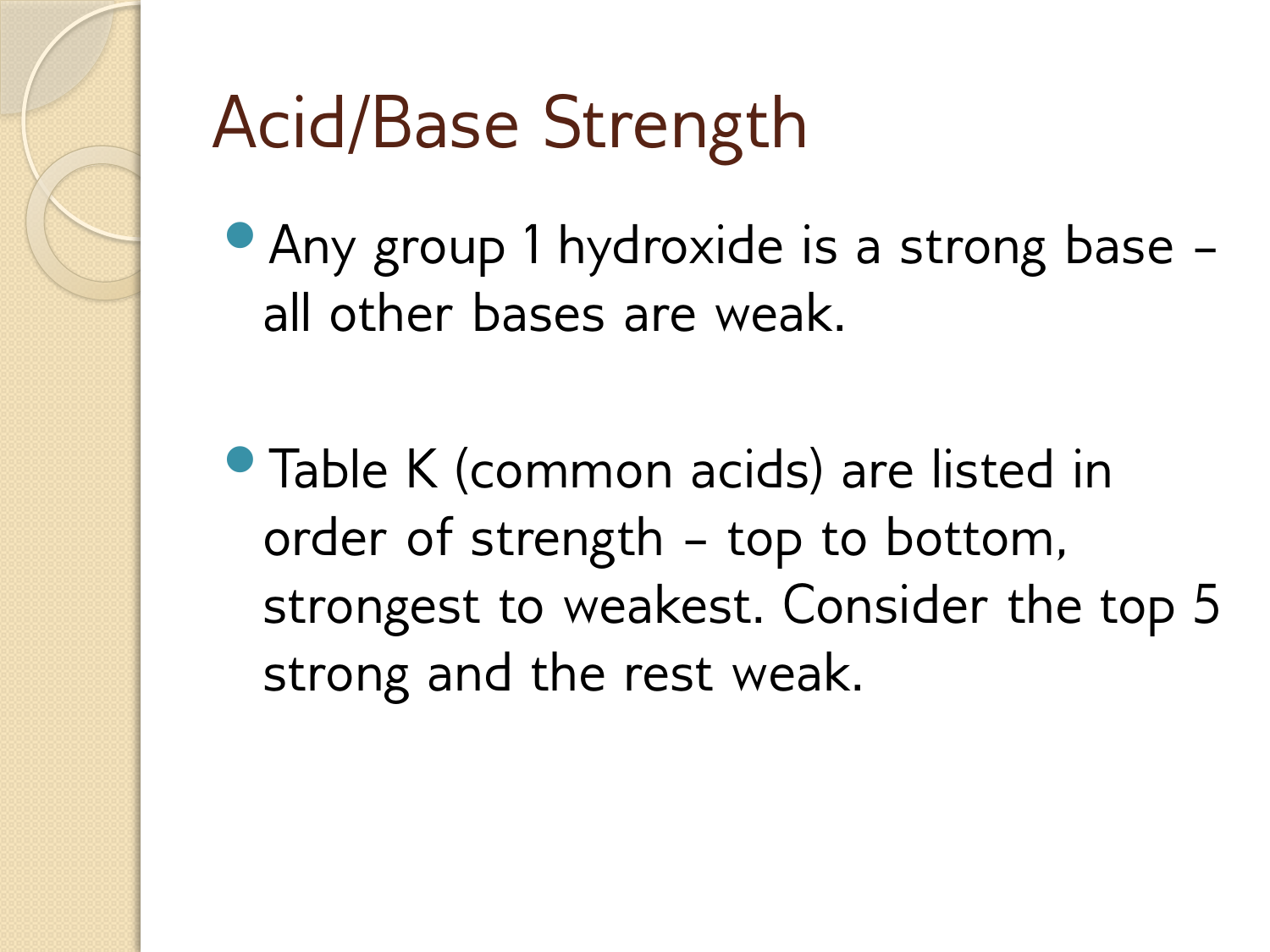

# Acid/Base Strength
Any group 1 hydroxide is a strong base – all other bases are weak.

Table K (common acids) are listed in order of strength – top to bottom, strongest to weakest. Consider the top 5 strong and the rest weak.